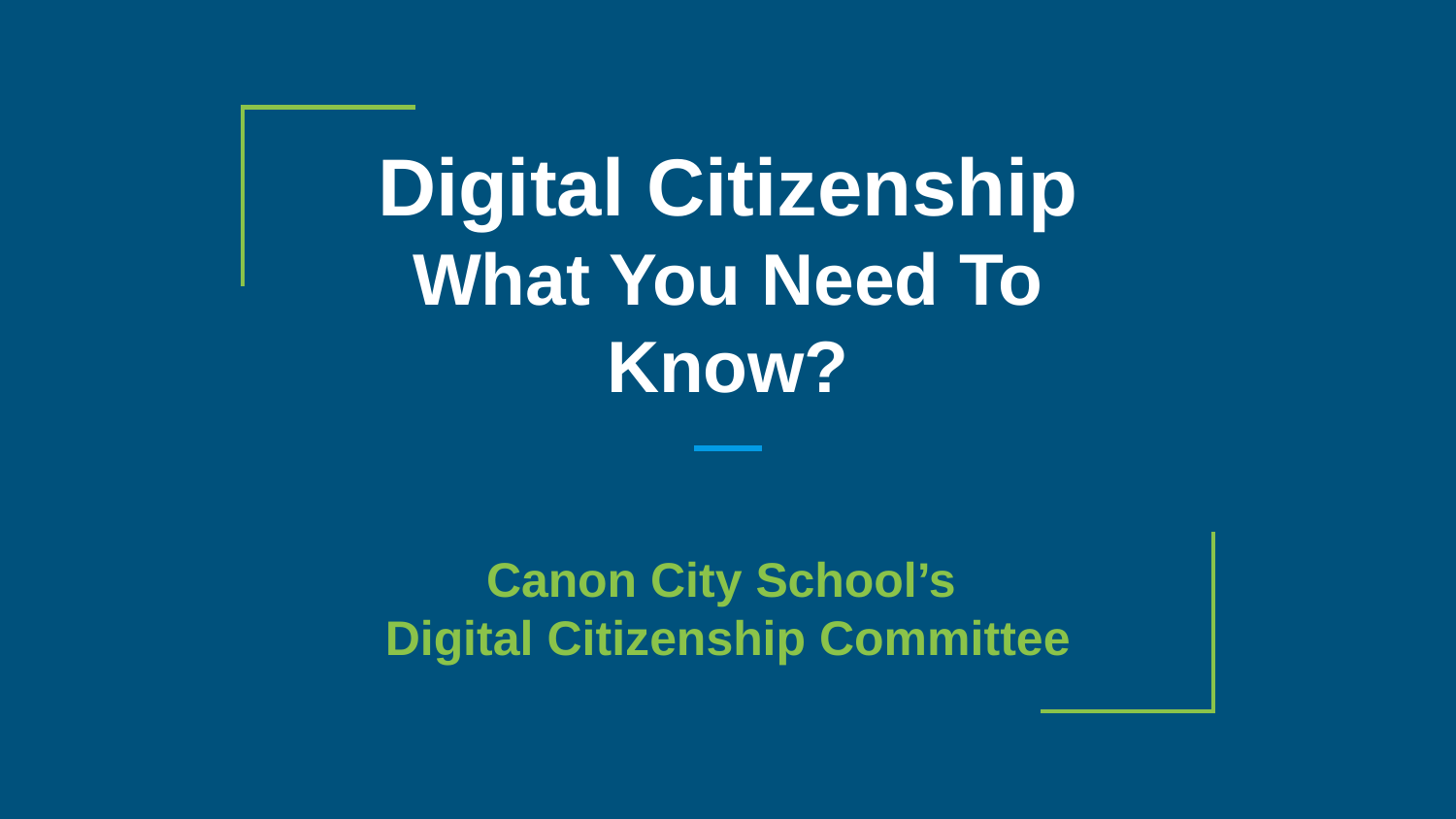

# Digital Citizenship
What You Need To Know?
Canon City School’s
Digital Citizenship Committee